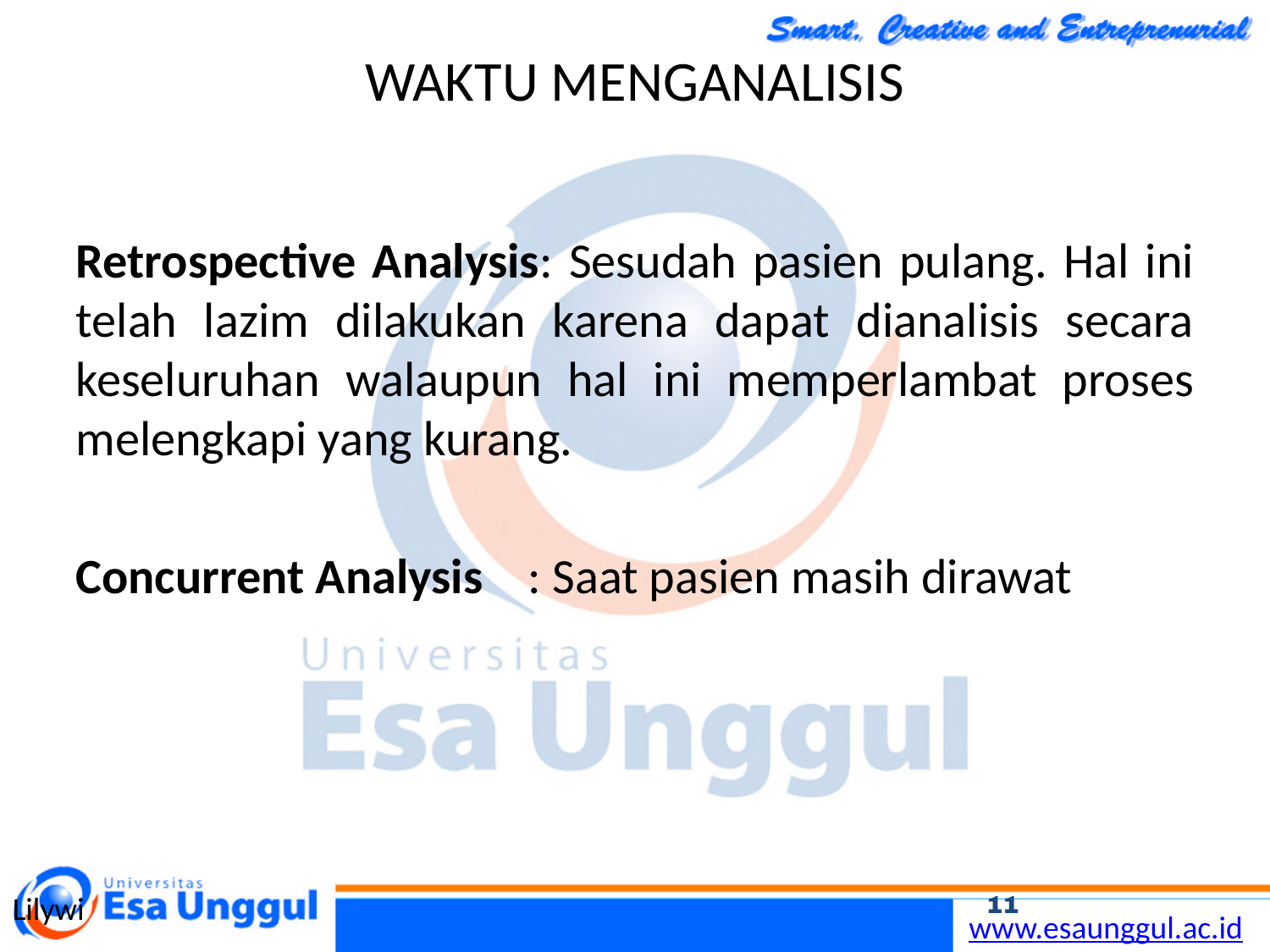

# WAKTU MENGANALISIS
Retrospective Analysis: Sesudah pasien pulang. Hal ini telah lazim dilakukan karena dapat dianalisis secara keseluruhan walaupun hal ini memperlambat proses melengkapi yang kurang.

Concurrent Analysis    : Saat pasien masih dirawat
Lilywi
11